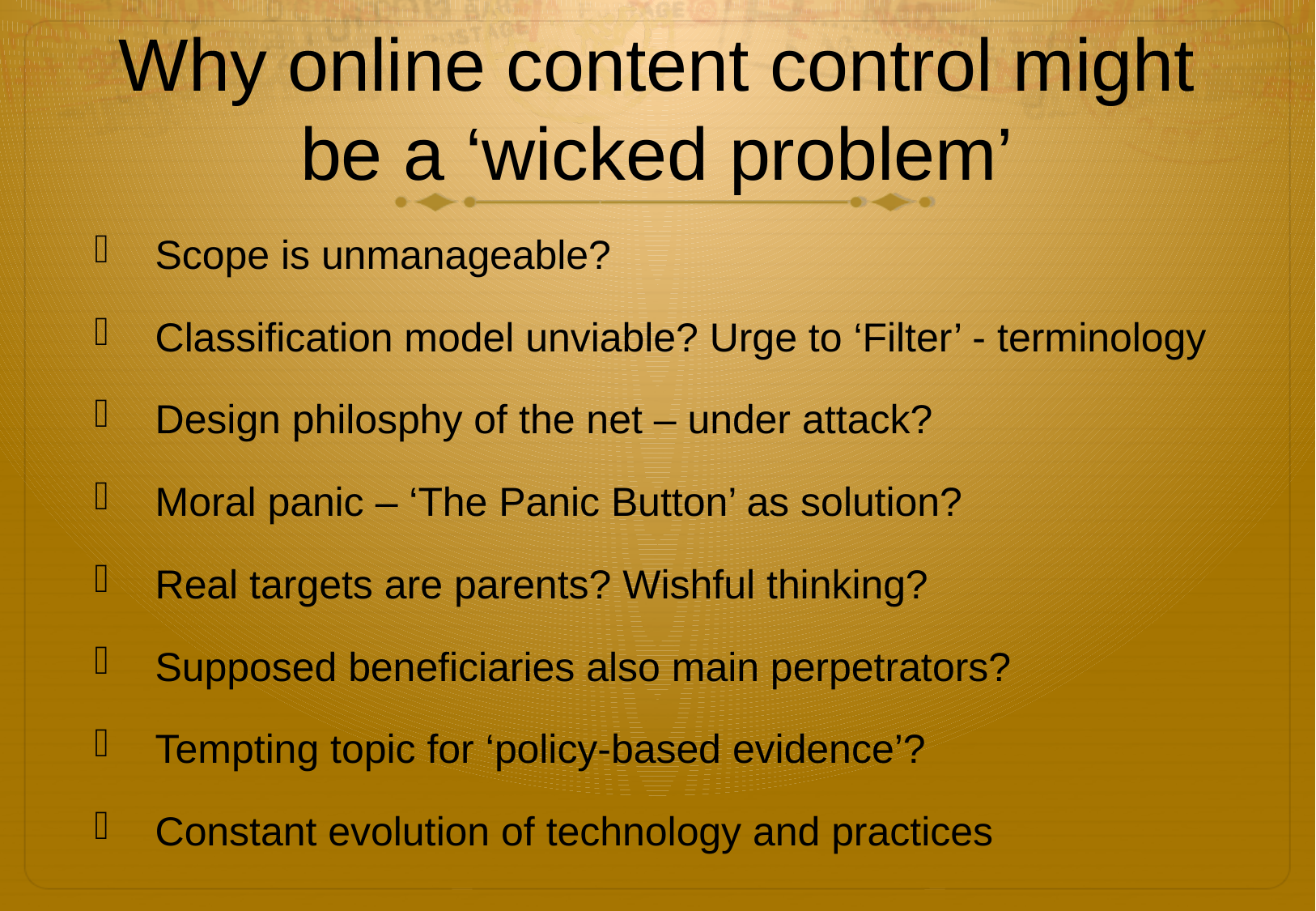

# Why online content control might be a ‘wicked problem’
Scope is unmanageable?
Classification model unviable? Urge to ‘Filter’ - terminology
Design philosphy of the net – under attack?
Moral panic – ‘The Panic Button’ as solution?
Real targets are parents? Wishful thinking?
Supposed beneficiaries also main perpetrators?
Tempting topic for ‘policy-based evidence’?
Constant evolution of technology and practices